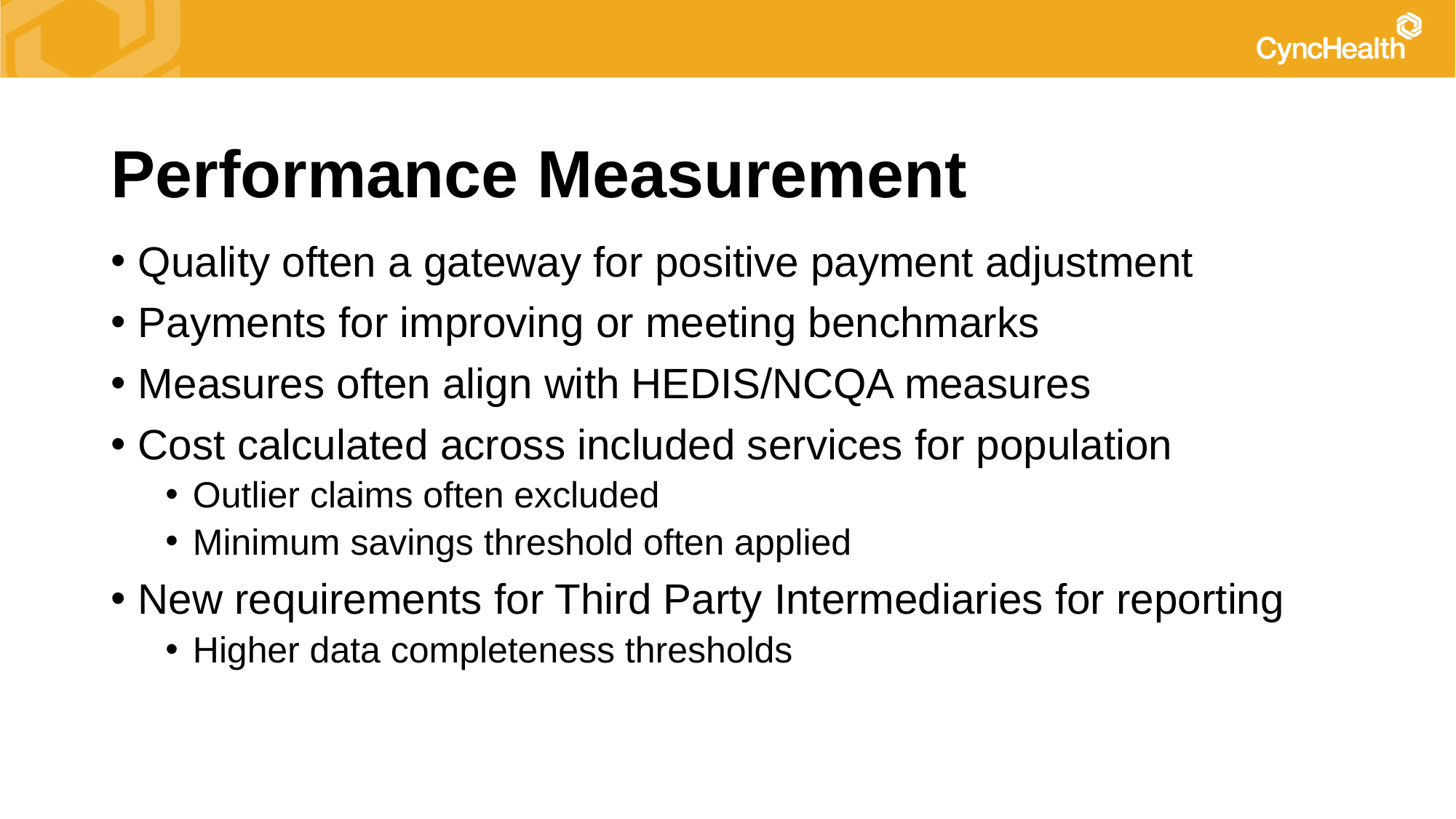

# Performance Measurement
Quality often a gateway for positive payment adjustment
Payments for improving or meeting benchmarks
Measures often align with HEDIS/NCQA measures
Cost calculated across included services for population
Outlier claims often excluded
Minimum savings threshold often applied
New requirements for Third Party Intermediaries for reporting
Higher data completeness thresholds